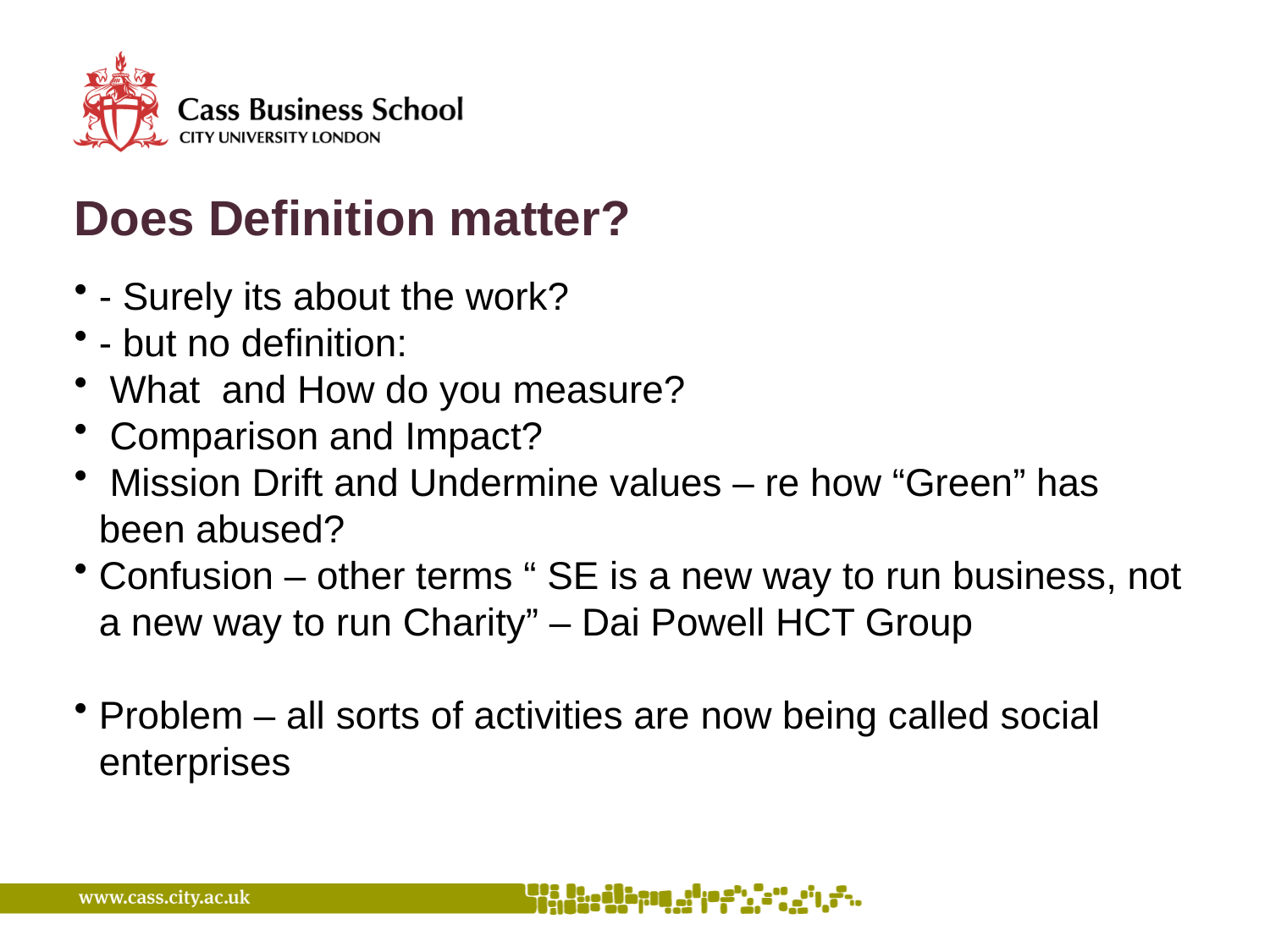

# Does Definition matter?
- Surely its about the work?
- but no definition:
 What  and How do you measure?
 Comparison and Impact?
 Mission Drift and Undermine values – re how “Green” has been abused?
Confusion – other terms “ SE is a new way to run business, not a new way to run Charity” – Dai Powell HCT Group

Problem – all sorts of activities are now being called social enterprises